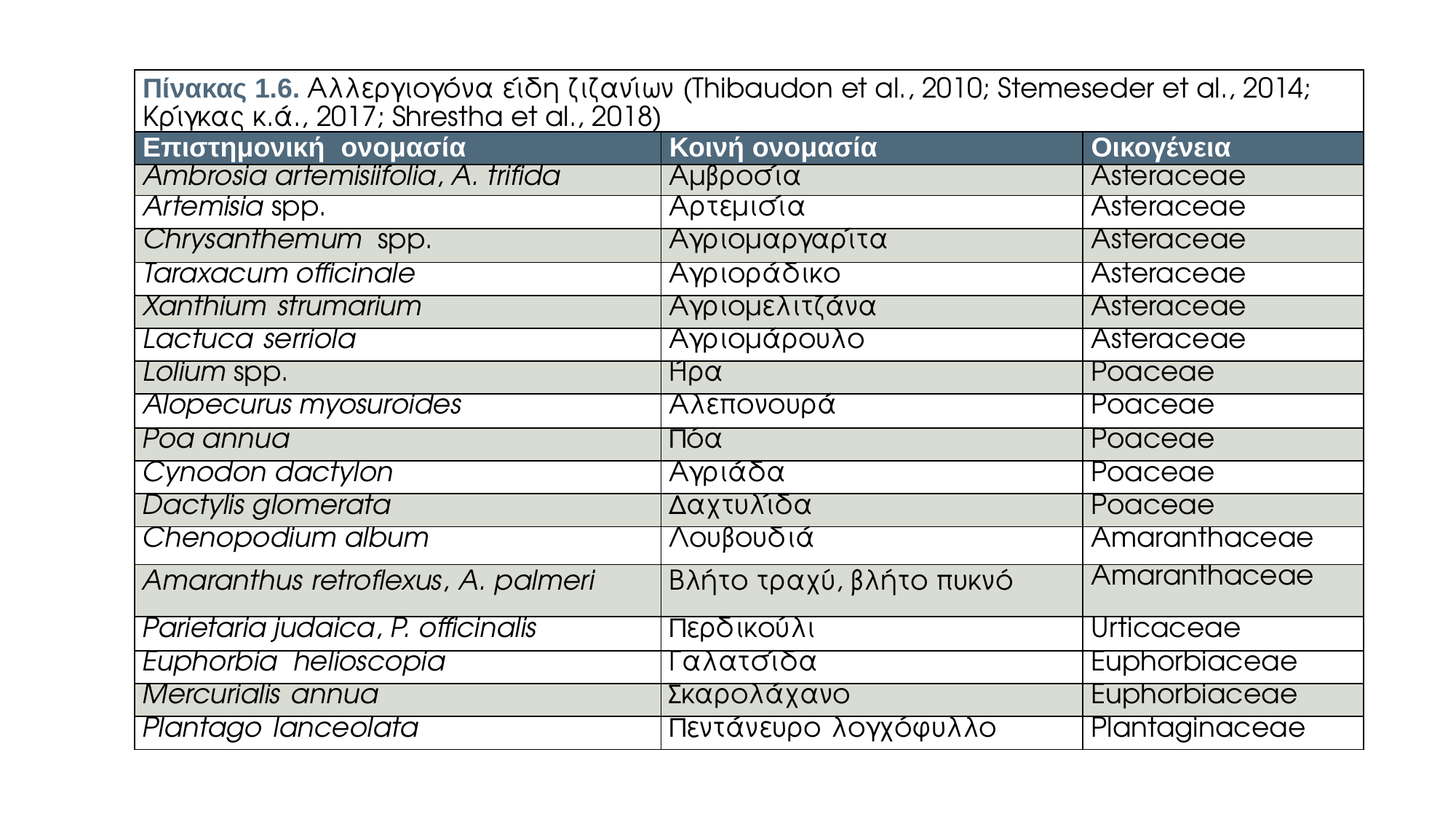

| Πίνακας 1.6. Αλλεργιογόνα είδη ζιζανίων (Thibaudon et al., 2010; Stemeseder et al., 2014; Κρίγκας κ.ά., 2017; Shrestha et al., 2018) |  |  |
| --- | --- | --- |
| Επιστημονική ονομασία | Κοινή ονομασία | Οικογένεια |
| Ambrosia artemisiifolia, A. trifida | Αμβροσία | Asteraceae |
| Artemisia spp. | Αρτεμισία | Asteraceae |
| Chrysanthemum spp. | Αγριομαργαρίτα | Asteraceae |
| Taraxacum officinale | Αγριοράδικο | Asteraceae |
| Xanthium strumarium | Αγριομελιτζάνα | Asteraceae |
| Lactuca serriola | Αγριομάρουλο | Asteraceae |
| Lolium spp. | Ήρα | Poaceae |
| Alopecurus myosuroides | Αλεπονουρά | Poaceae |
| Poa annua | Πόα | Poaceae |
| Cynodon dactylon | Αγριάδα | Poaceae |
| Dactylis glomerata | Δαχτυλίδα | Poaceae |
| Chenopodium album | Λουβουδιά | Amaranthaceae |
| Amaranthus retroflexus, A. palmeri | Βλήτο τραχύ, βλήτο πυκνό | Amaranthaceae |
| Parietaria judaica, P. officinalis | Περδικούλι | Urticaceae |
| Euphorbia helioscopia | Γαλατσίδα | Euphorbiaceae |
| Mercurialis annua | Σκαρολάχανο | Euphorbiaceae |
| Plantago lanceolata | Πεντάνευρο λογχόφυλλο | Plantaginaceae |